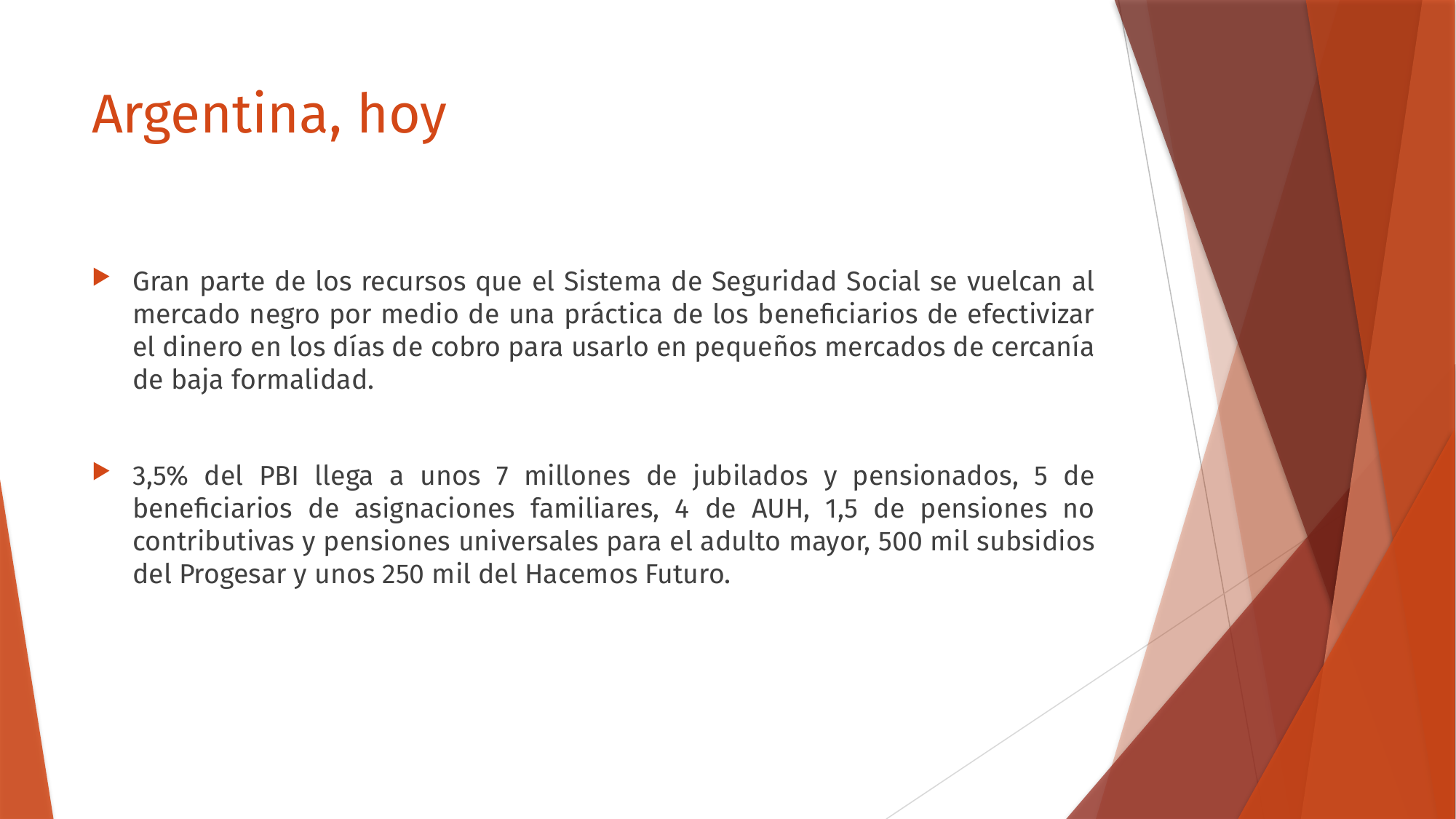

# Argentina, hoy
Gran parte de los recursos que el Sistema de Seguridad Social se vuelcan al mercado negro por medio de una práctica de los beneficiarios de efectivizar el dinero en los días de cobro para usarlo en pequeños mercados de cercanía de baja formalidad.

3,5% del PBI llega a unos 7 millones de jubilados y pensionados, 5 de beneficiarios de asignaciones familiares, 4 de AUH, 1,5 de pensiones no contributivas y pensiones universales para el adulto mayor, 500 mil subsidios del Progesar y unos 250 mil del Hacemos Futuro.